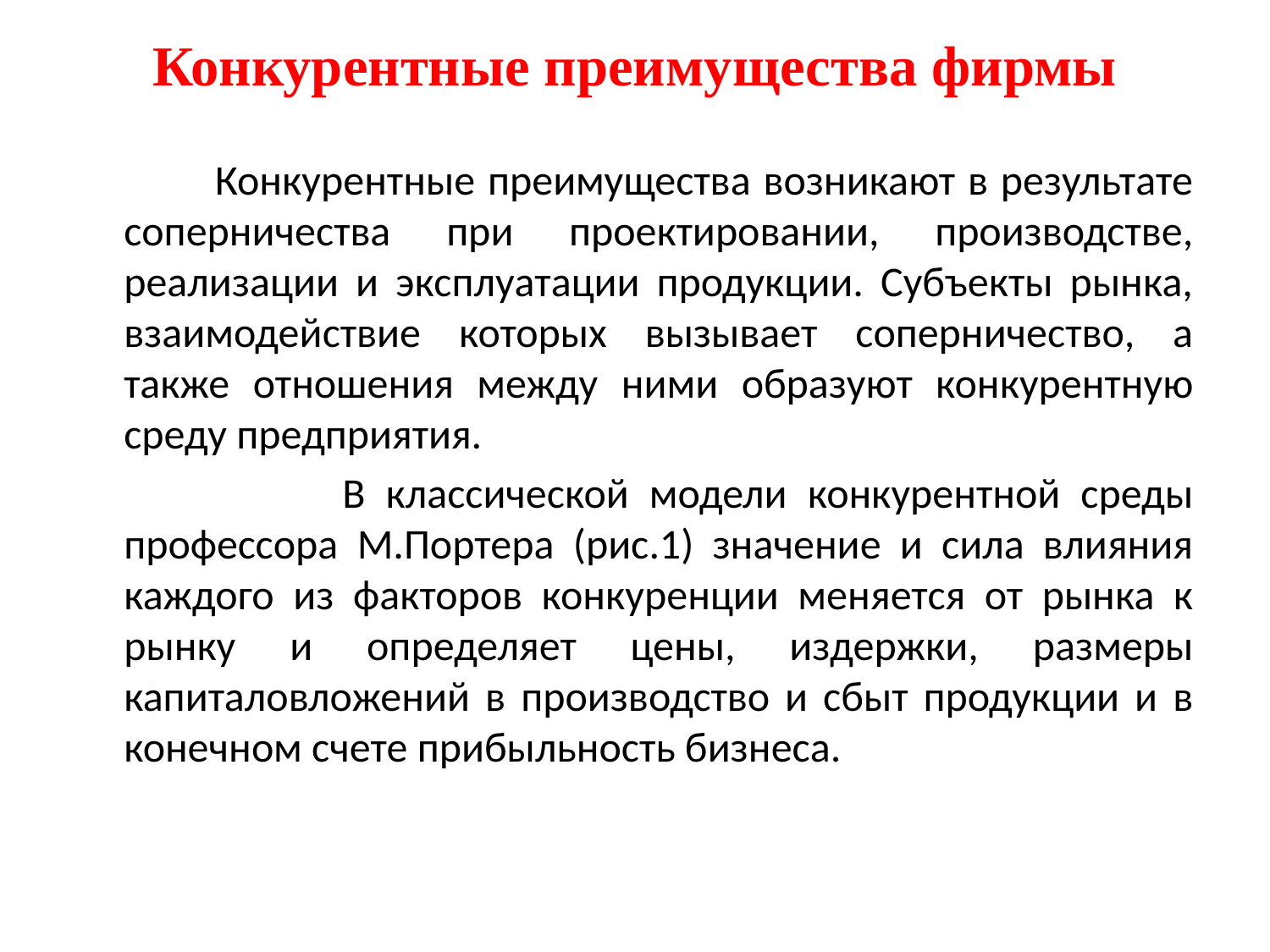

# Конкурентные преимущества фирмы
           Конкурентные преимущества возникают в результате соперничества при проектировании, производстве, реализации и эксплуатации продукции. Субъекты рынка, взаимодействие которых вызывает соперничество, а также отношения между ними образуют конкурентную среду предприятия.
             В классической модели конкурентной среды профессора М.Портера (рис.1) значение и сила влияния каждого из факторов конкуренции меняется от рынка к рынку и определяет цены, издержки, размеры капиталовложений в производство и сбыт продукции и в конечном счете прибыльность бизнеса.